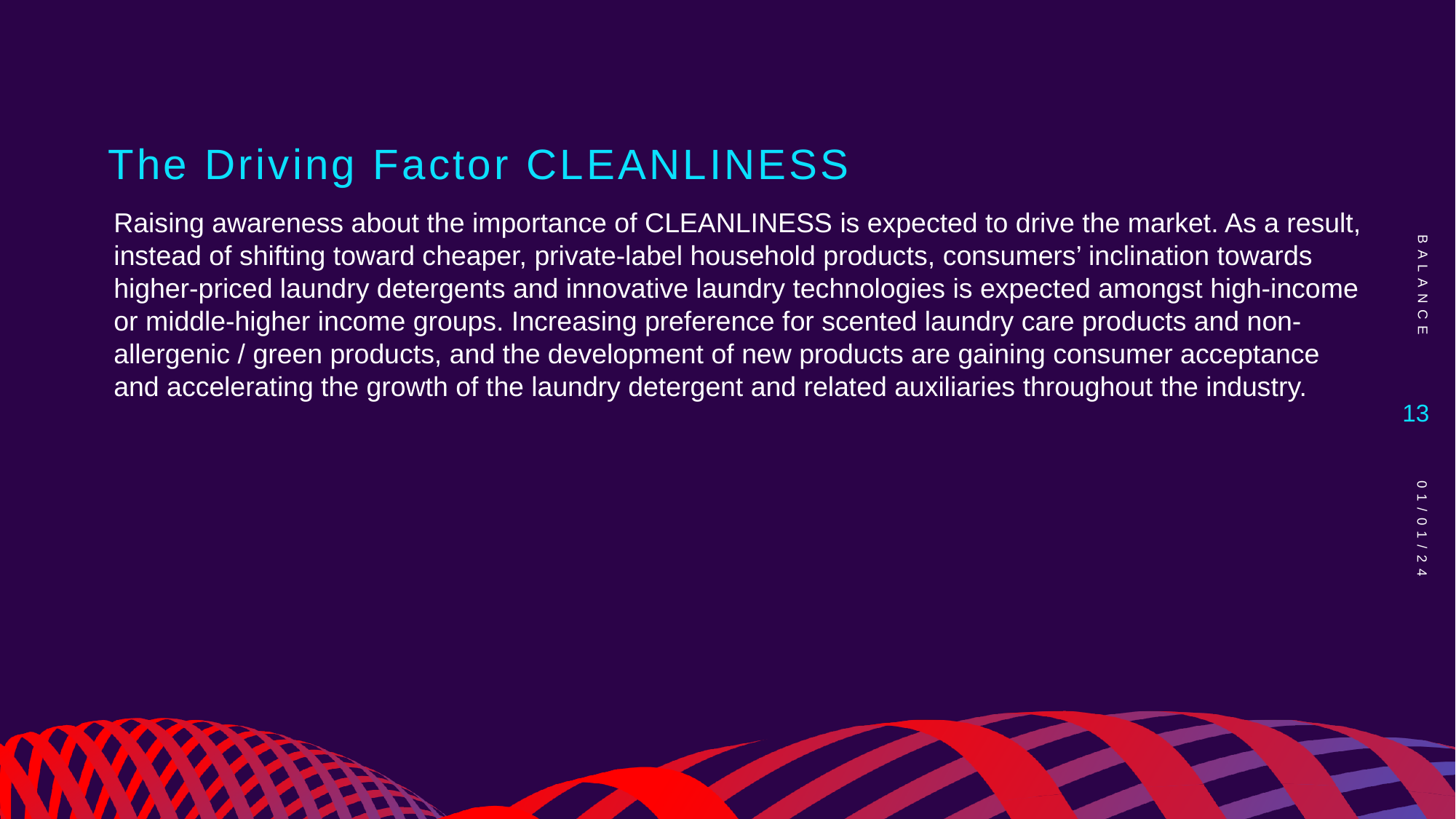

The Driving Factor CLEANLINESS
balance
Raising awareness about the importance of CLEANLINESS is expected to drive the market. As a result, instead of shifting toward cheaper, private-label household products, consumers’ inclination towards higher-priced laundry detergents and innovative laundry technologies is expected amongst high-income or middle-higher income groups. Increasing preference for scented laundry care products and non-allergenic / green products, and the development of new products are gaining consumer acceptance and accelerating the growth of the laundry detergent and related auxiliaries throughout the industry.
13
01/01/24